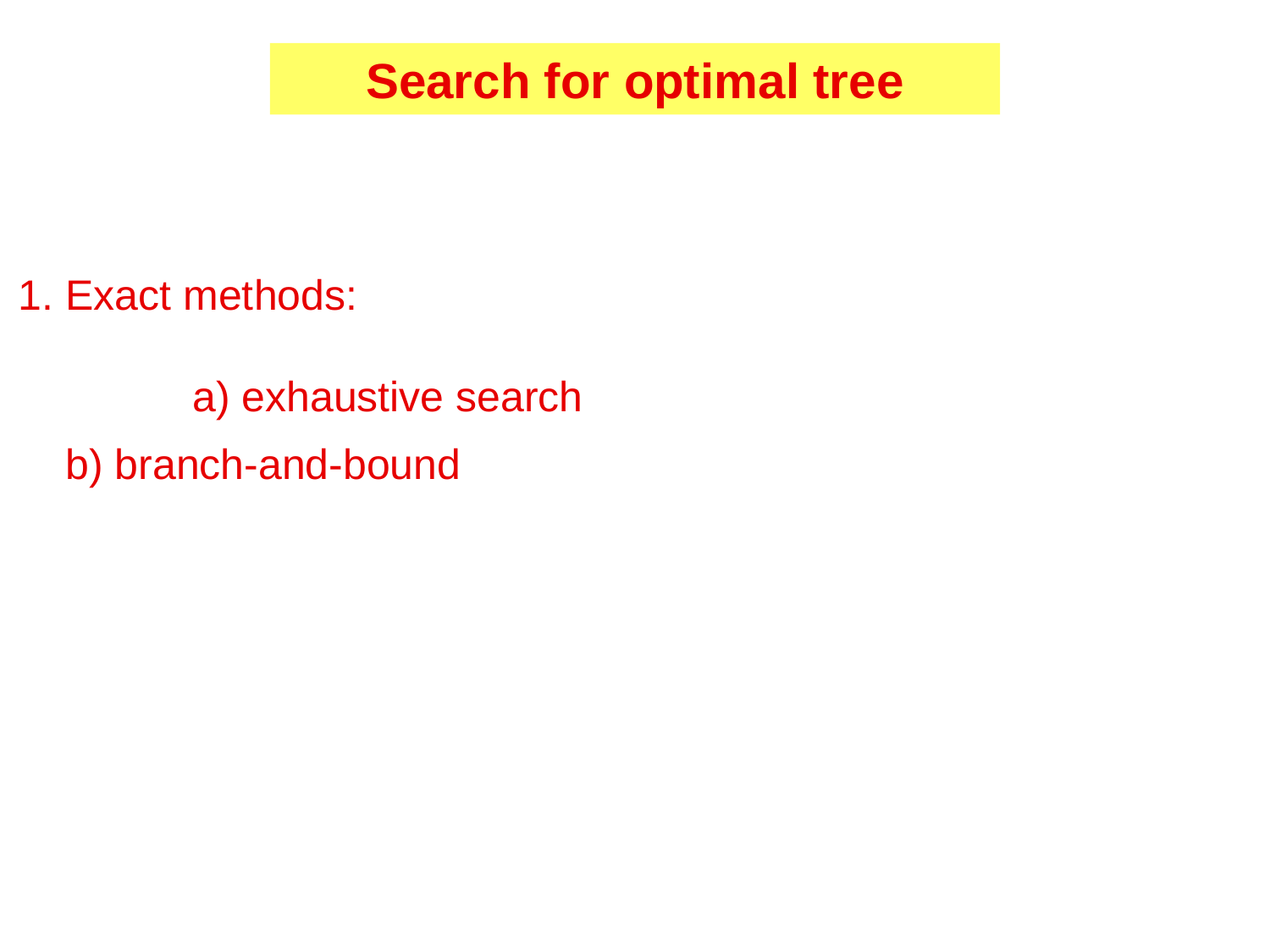

Search for optimal tree
Exact methods:
	a) exhaustive search
	b) branch-and-bound